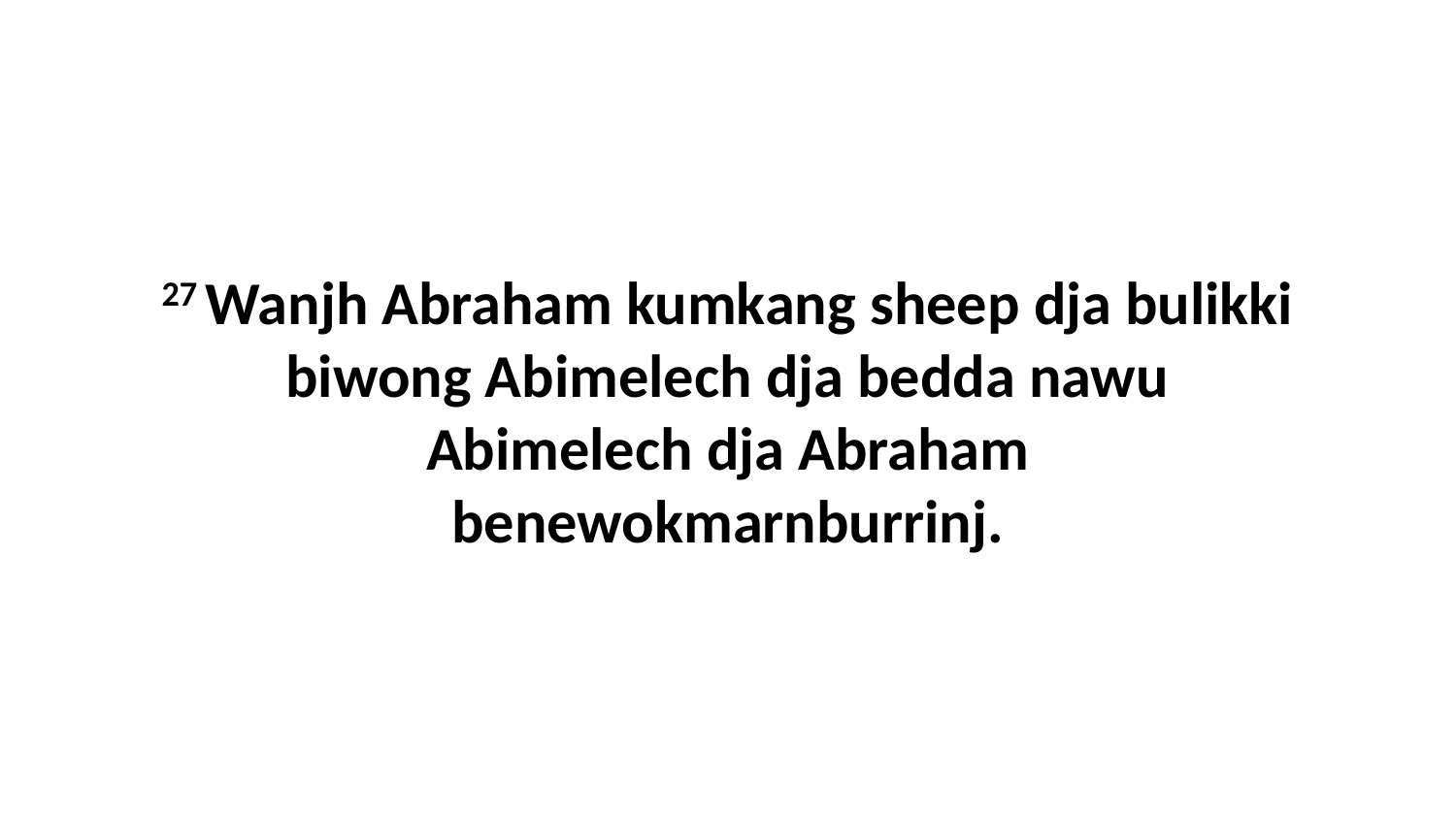

27 Wanjh Abraham kumkang sheep dja bulikki biwong Abimelech dja bedda nawu Abimelech dja Abraham benewokmarnburrinj.